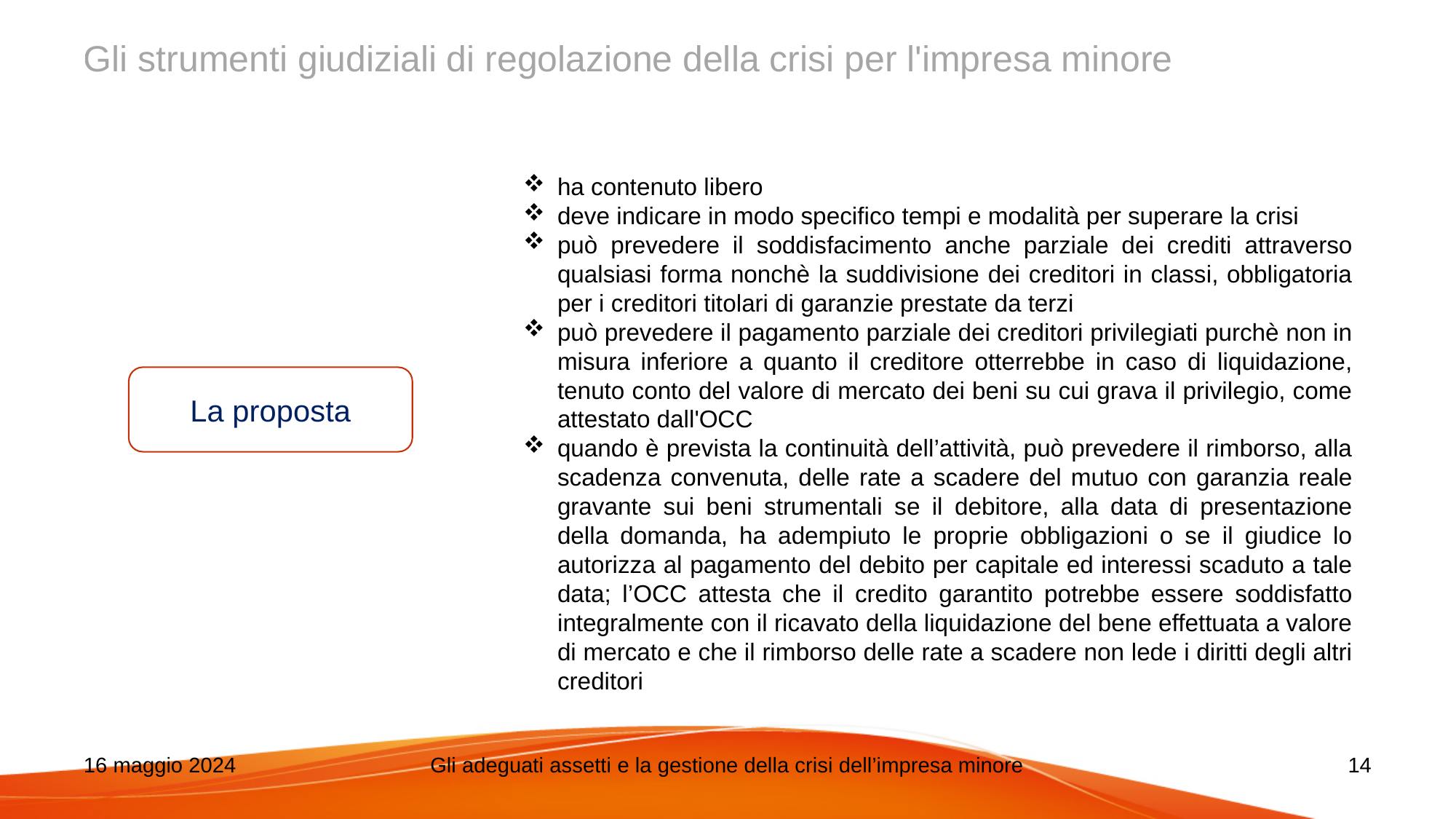

# Gli strumenti giudiziali di regolazione della crisi per l'impresa minore

ha contenuto libero
deve indicare in modo specifico tempi e modalità per superare la crisi
può prevedere il soddisfacimento anche parziale dei crediti attraverso qualsiasi forma nonchè la suddivisione dei creditori in classi, obbligatoria per i creditori titolari di garanzie prestate da terzi
può prevedere il pagamento parziale dei creditori privilegiati purchè non in misura inferiore a quanto il creditore otterrebbe in caso di liquidazione, tenuto conto del valore di mercato dei beni su cui grava il privilegio, come attestato dall'OCC
quando è prevista la continuità dell’attività, può prevedere il rimborso, alla scadenza convenuta, delle rate a scadere del mutuo con garanzia reale gravante sui beni strumentali se il debitore, alla data di presentazione della domanda, ha adempiuto le proprie obbligazioni o se il giudice lo autorizza al pagamento del debito per capitale ed interessi scaduto a tale data; l’OCC attesta che il credito garantito potrebbe essere soddisfatto integralmente con il ricavato della liquidazione del bene effettuata a valore di mercato e che il rimborso delle rate a scadere non lede i diritti degli altri creditori
La proposta
16 maggio 2024
Gli adeguati assetti e la gestione della crisi dell’impresa minore
14